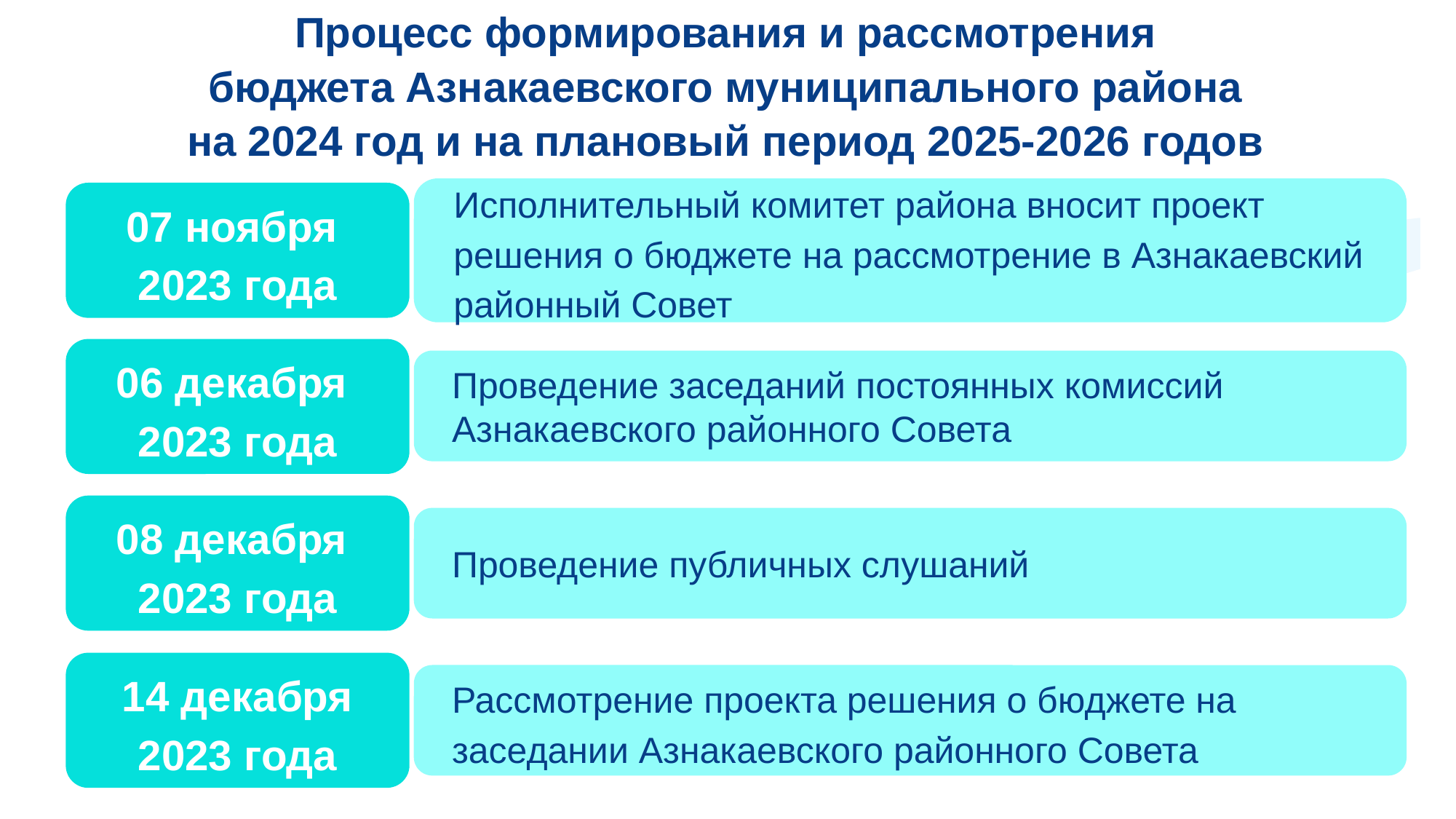

Процесс формирования и рассмотрения
 бюджета Азнакаевского муниципального района
на 2024 год и на плановый период 2025-2026 годов

Исполнительный комитет района вносит проект решения о бюджете на рассмотрение в Азнакаевский районный Совет
07 ноября
2023 года
06 декабря
2023 года
Проведение заседаний постоянных комиссий Азнакаевского районного Совета
08 декабря
2023 года
Проведение публичных слушаний
14 декабря
2023 года
Рассмотрение проекта решения о бюджете на заседании Азнакаевского районного Совета